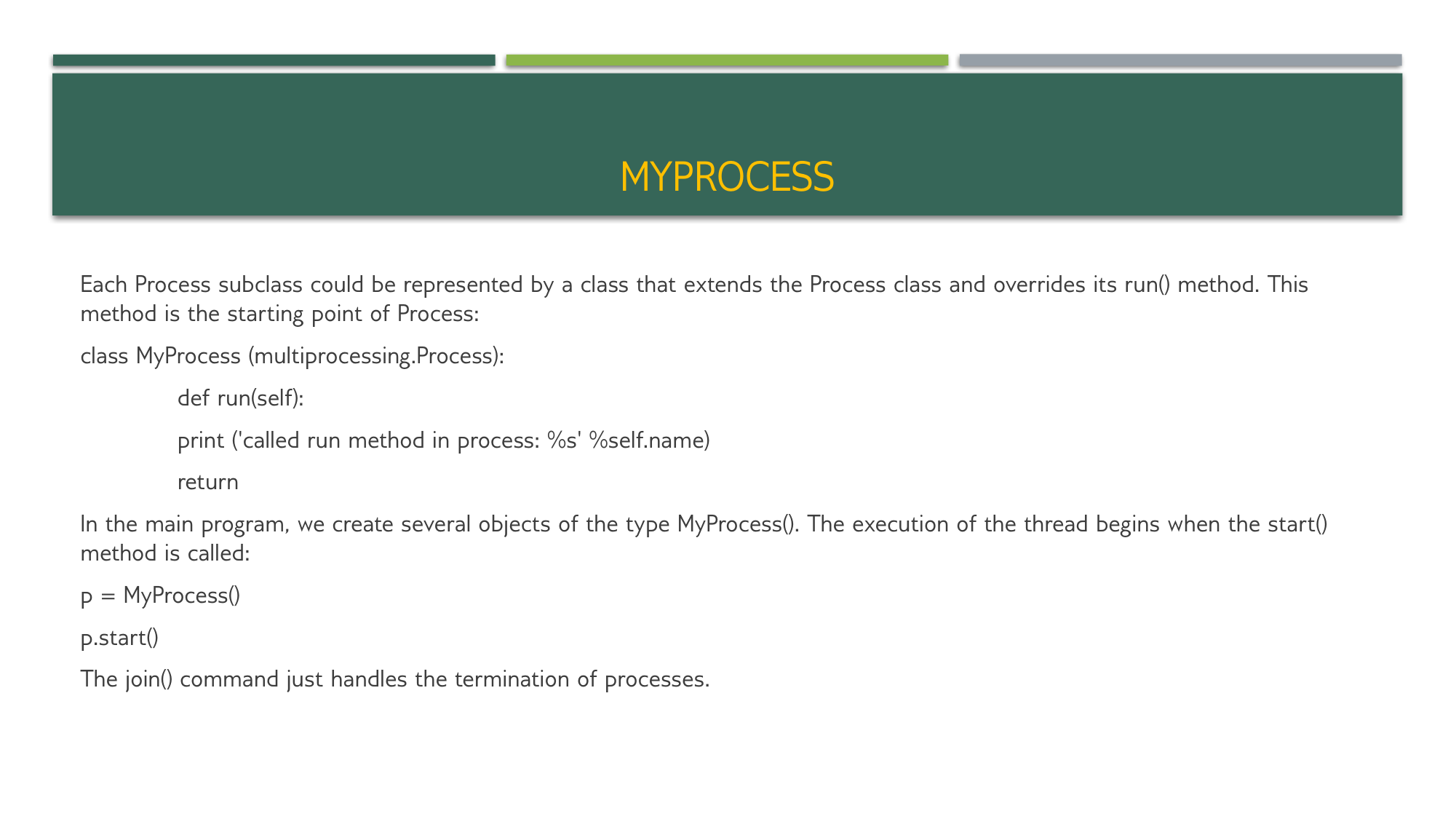

# Myprocess
Each Process subclass could be represented by a class that extends the Process class and overrides its run() method. This method is the starting point of Process:
class MyProcess (multiprocessing.Process):
	def run(self):
		print ('called run method in process: %s' %self.name)
		return
In the main program, we create several objects of the type MyProcess(). The execution of the thread begins when the start() method is called:
p = MyProcess()
p.start()
The join() command just handles the termination of processes.